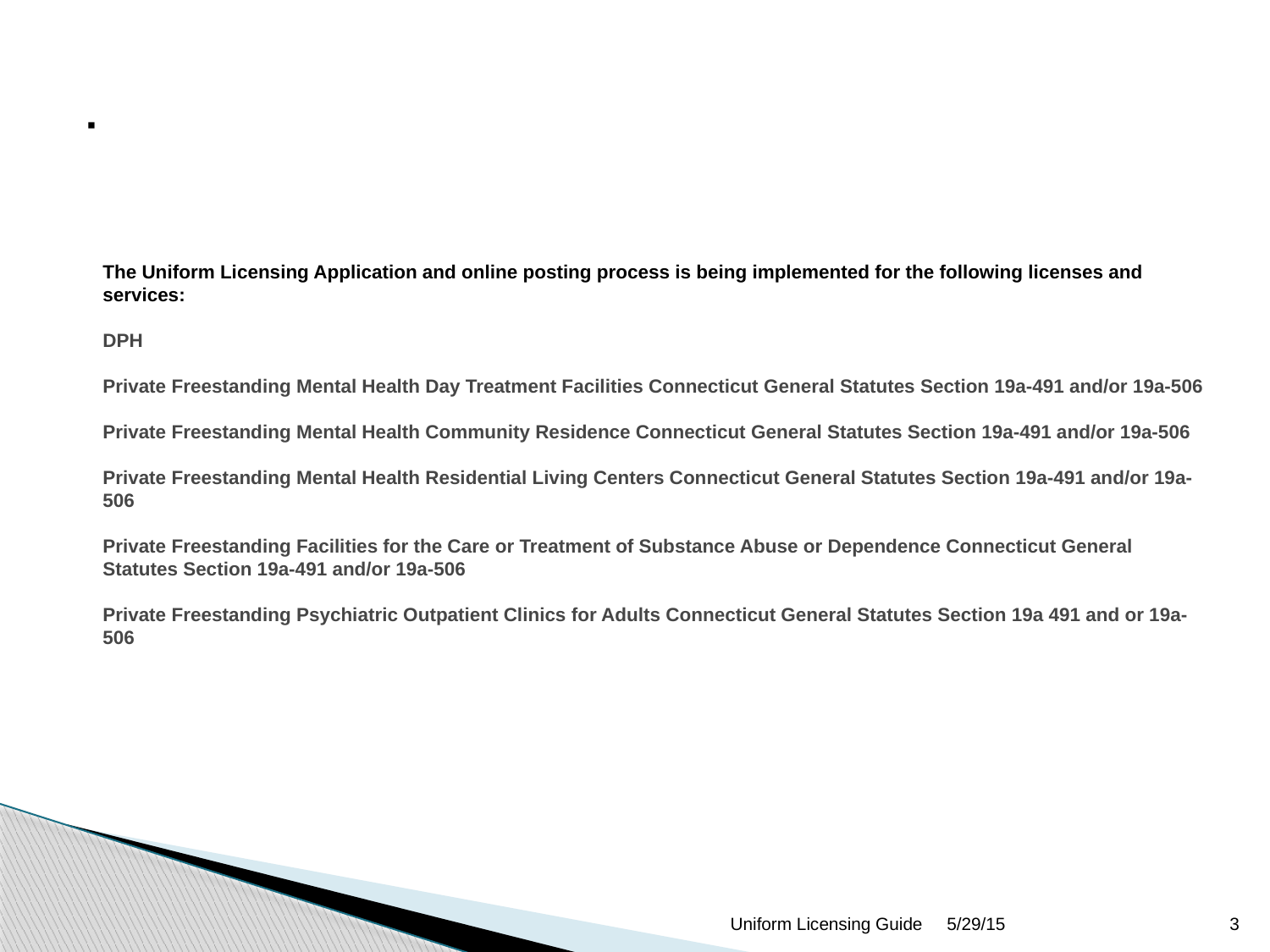

# The Uniform Licensing Application and online posting process is being implemented for the following licenses and services: DPH Private Freestanding Mental Health Day Treatment Facilities Connecticut General Statutes Section 19a-491 and/or 19a-506 Private Freestanding Mental Health Community Residence Connecticut General Statutes Section 19a-491 and/or 19a-506 Private Freestanding Mental Health Residential Living Centers Connecticut General Statutes Section 19a-491 and/or 19a-506 Private Freestanding Facilities for the Care or Treatment of Substance Abuse or Dependence Connecticut General Statutes Section 19a-491 and/or 19a-506 Private Freestanding Psychiatric Outpatient Clinics for Adults Connecticut General Statutes Section 19a 491 and or 19a-506

Uniform Licensing Guide
5/29/15
3